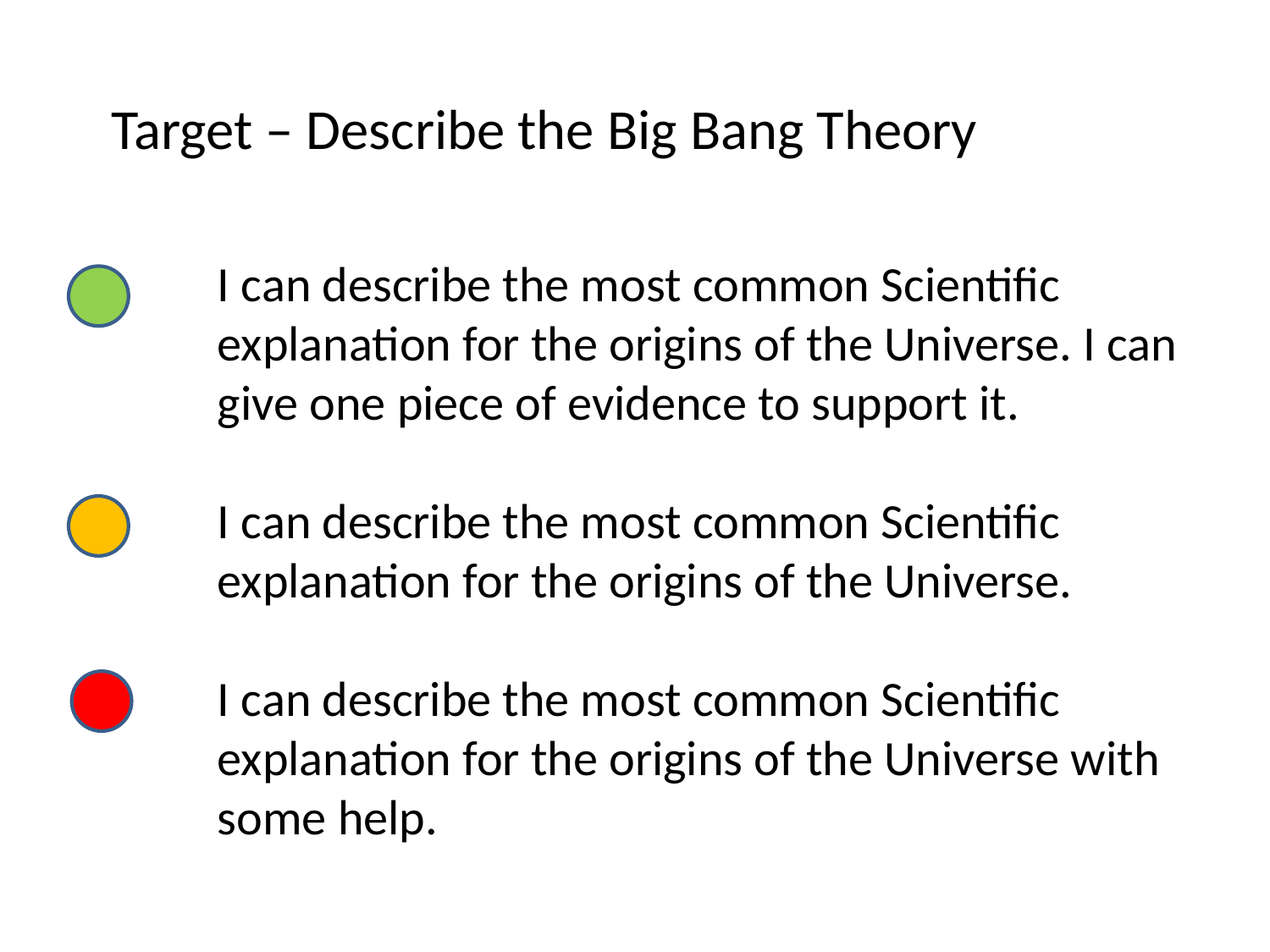

Target – Describe the Big Bang Theory
I can describe the most common Scientific explanation for the origins of the Universe. I can give one piece of evidence to support it.

I can describe the most common Scientific explanation for the origins of the Universe.

I can describe the most common Scientific explanation for the origins of the Universe with some help.